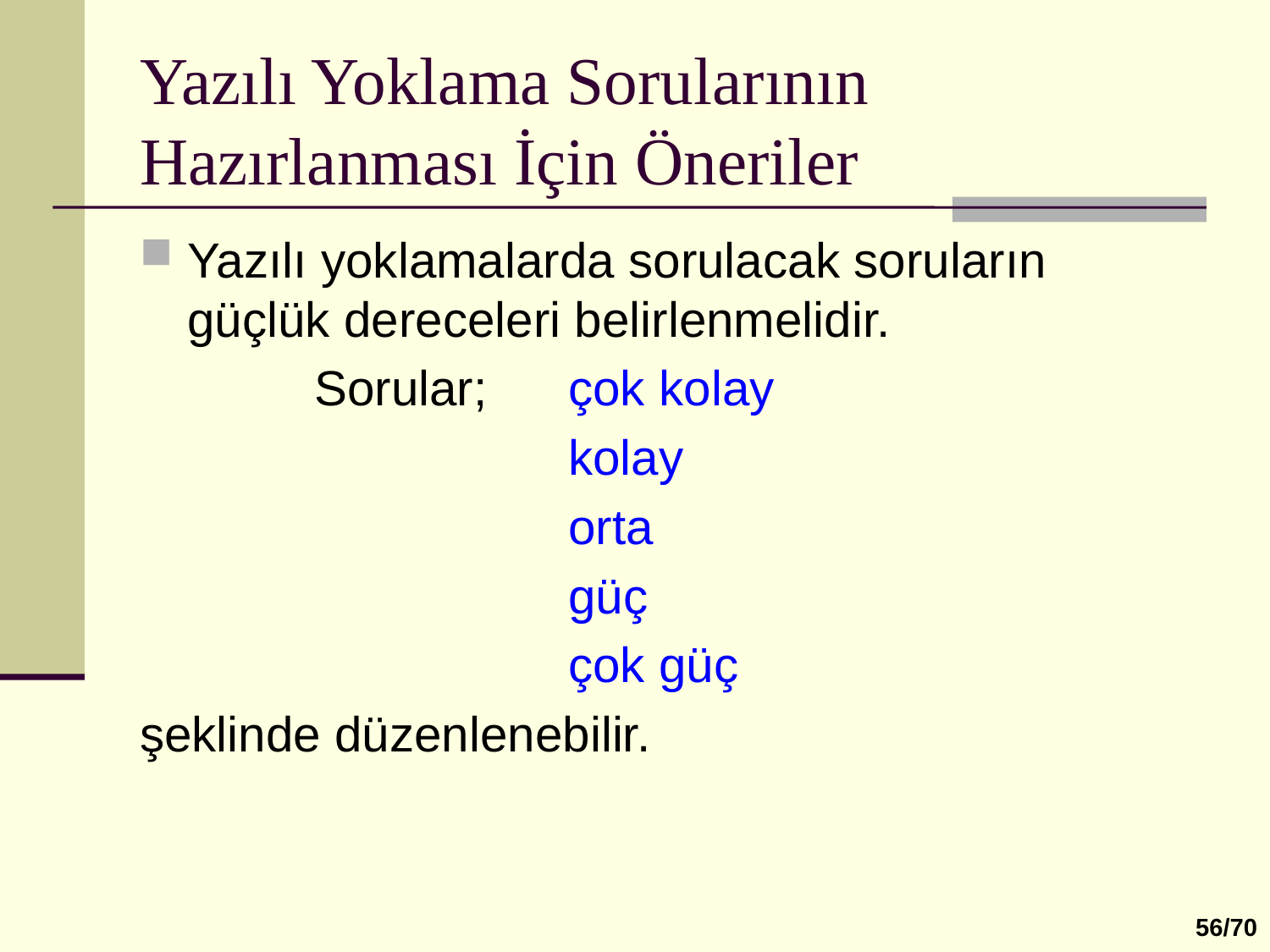

# Yazılı Yoklama Sorularının Hazırlanması İçin Öneriler
Yazılı yoklamalarda sorulacak soruların güçlük dereceleri belirlenmelidir.
		Sorular; 	çok kolay
				kolay
				orta
			     	güç
			    	çok güç
şeklinde düzenlenebilir.

56/70